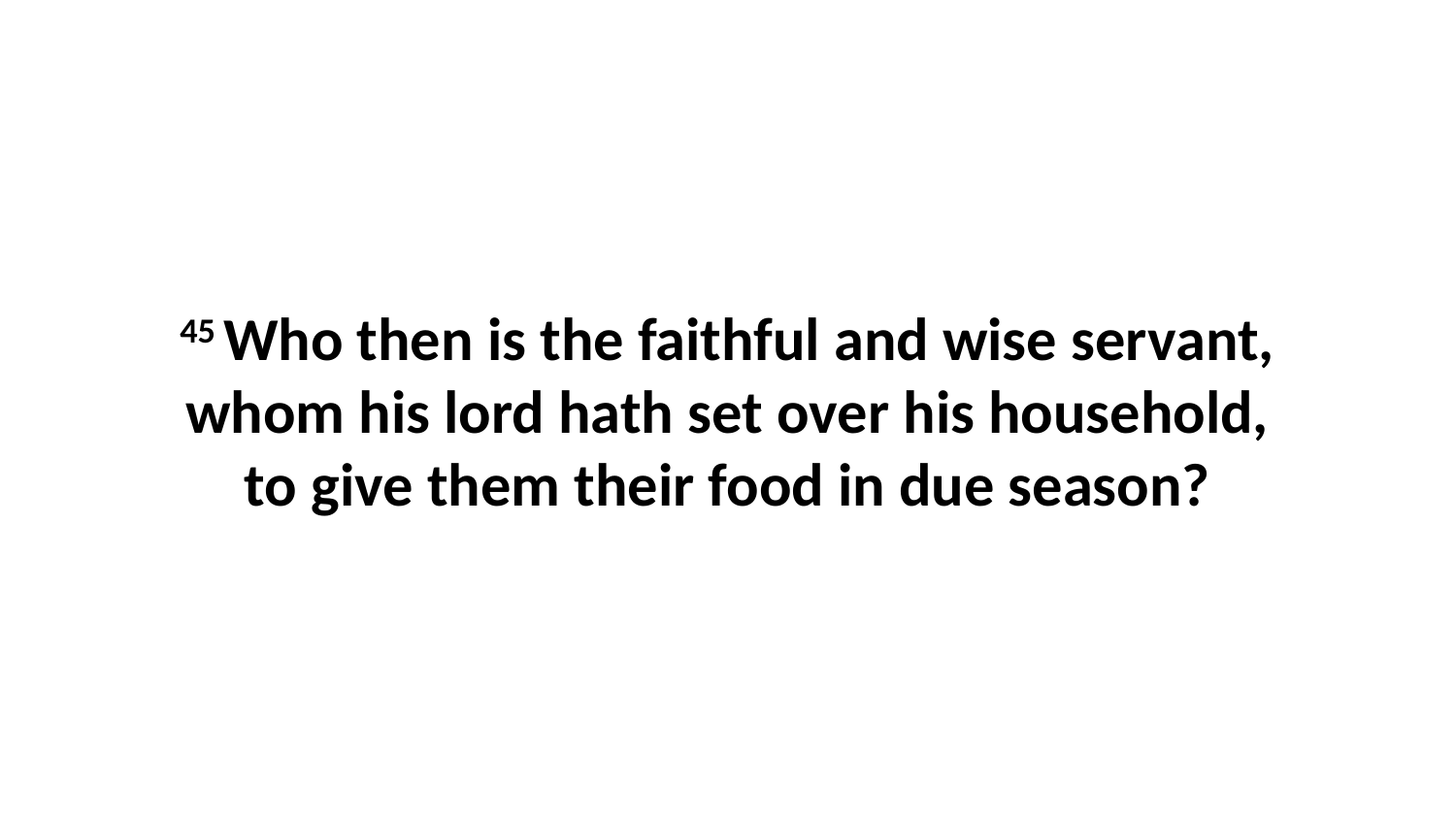

45 Who then is the faithful and wise servant, whom his lord hath set over his household, to give them their food in due season?